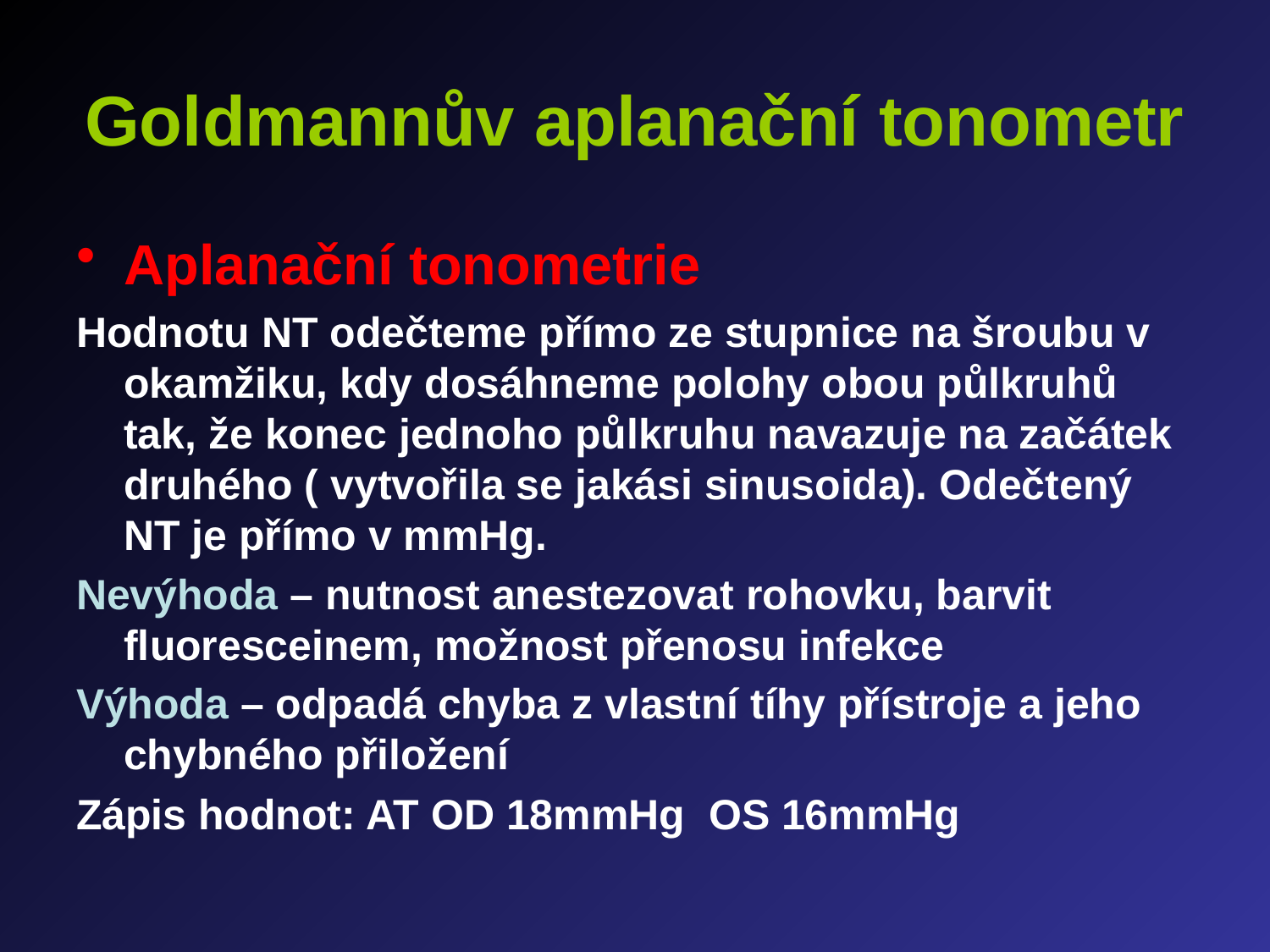

# Goldmannův aplanační tonometr
Aplanační tonometrie
Hodnotu NT odečteme přímo ze stupnice na šroubu v okamžiku, kdy dosáhneme polohy obou půlkruhů tak, že konec jednoho půlkruhu navazuje na začátek druhého ( vytvořila se jakási sinusoida). Odečtený NT je přímo v mmHg.
Nevýhoda – nutnost anestezovat rohovku, barvit fluoresceinem, možnost přenosu infekce
Výhoda – odpadá chyba z vlastní tíhy přístroje a jeho chybného přiložení
Zápis hodnot: AT OD 18mmHg  OS 16mmHg